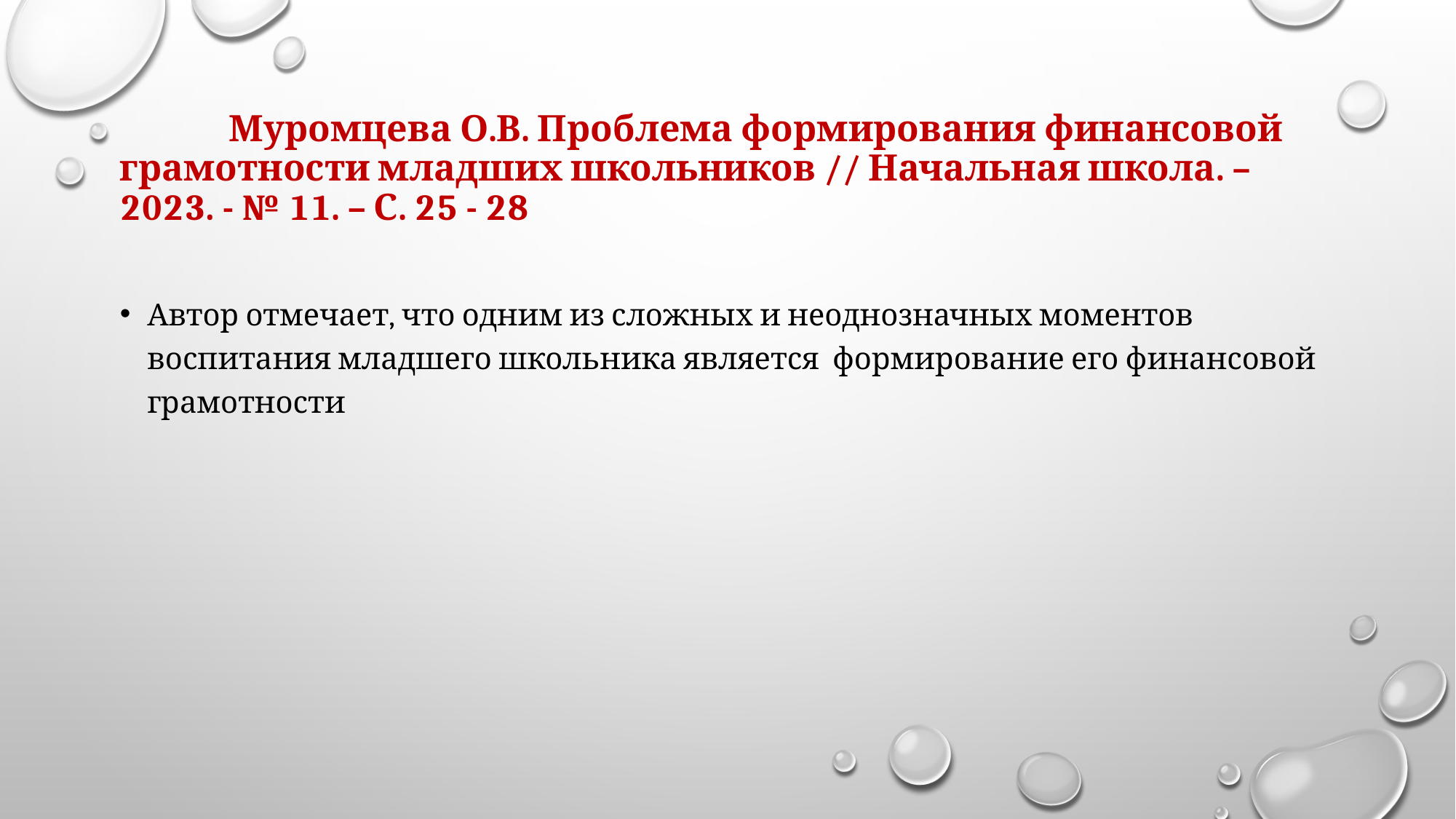

# Муромцева О.В. Проблема формирования финансовой грамотности младших школьников // Начальная школа. – 2023. - № 11. – С. 25 - 28
Автор отмечает, что одним из сложных и неоднозначных моментов воспитания младшего школьника является  формирование его финансовой грамотности